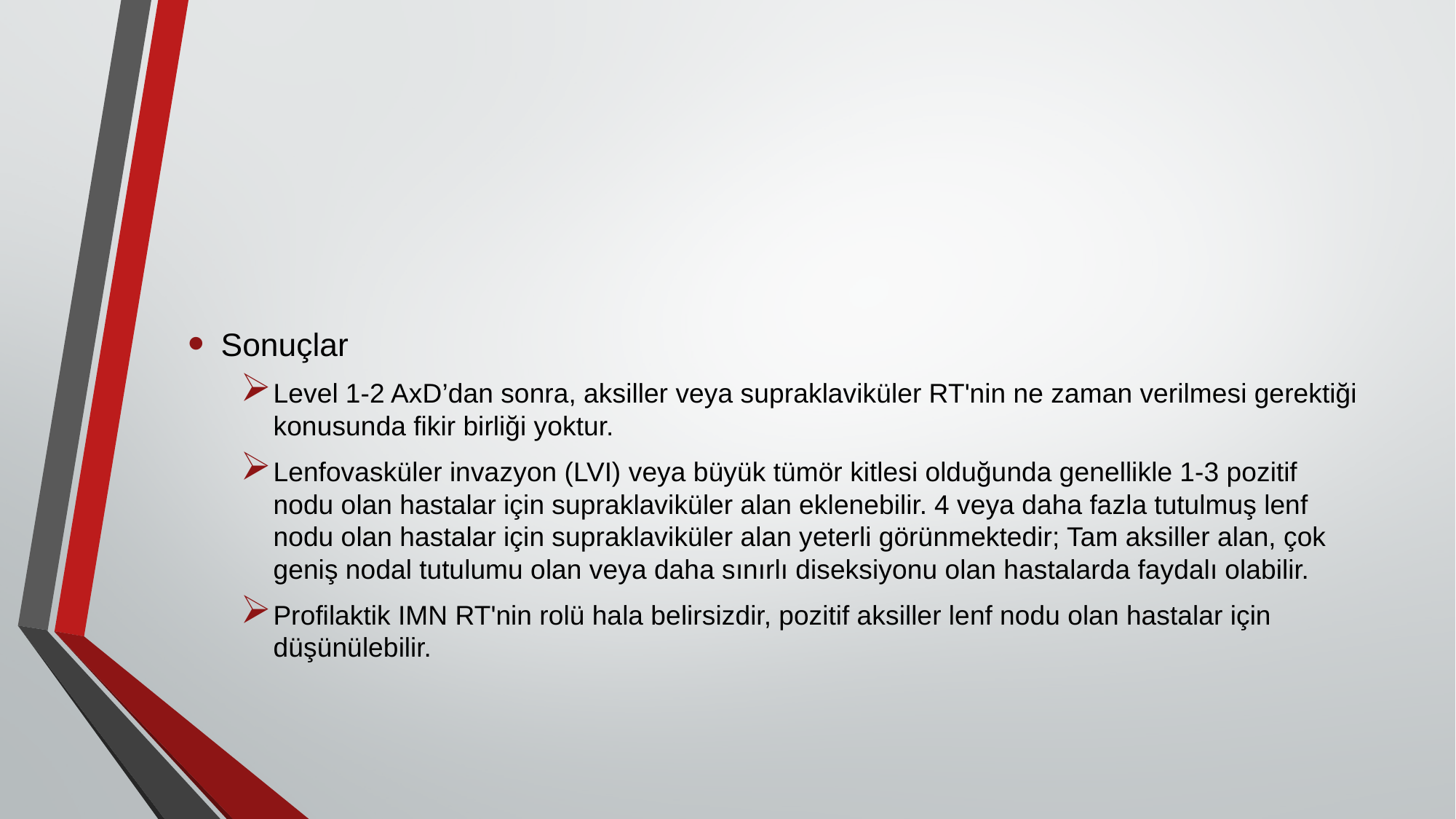

#
Sonuçlar
Level 1-2 AxD’dan sonra, aksiller veya supraklaviküler RT'nin ne zaman verilmesi gerektiği konusunda fikir birliği yoktur.
Lenfovasküler invazyon (LVI) veya büyük tümör kitlesi olduğunda genellikle 1-3 pozitif nodu olan hastalar için supraklaviküler alan eklenebilir. 4 veya daha fazla tutulmuş lenf nodu olan hastalar için supraklaviküler alan yeterli görünmektedir; Tam aksiller alan, çok geniş nodal tutulumu olan veya daha sınırlı diseksiyonu olan hastalarda faydalı olabilir.
Profilaktik IMN RT'nin rolü hala belirsizdir, pozitif aksiller lenf nodu olan hastalar için düşünülebilir.